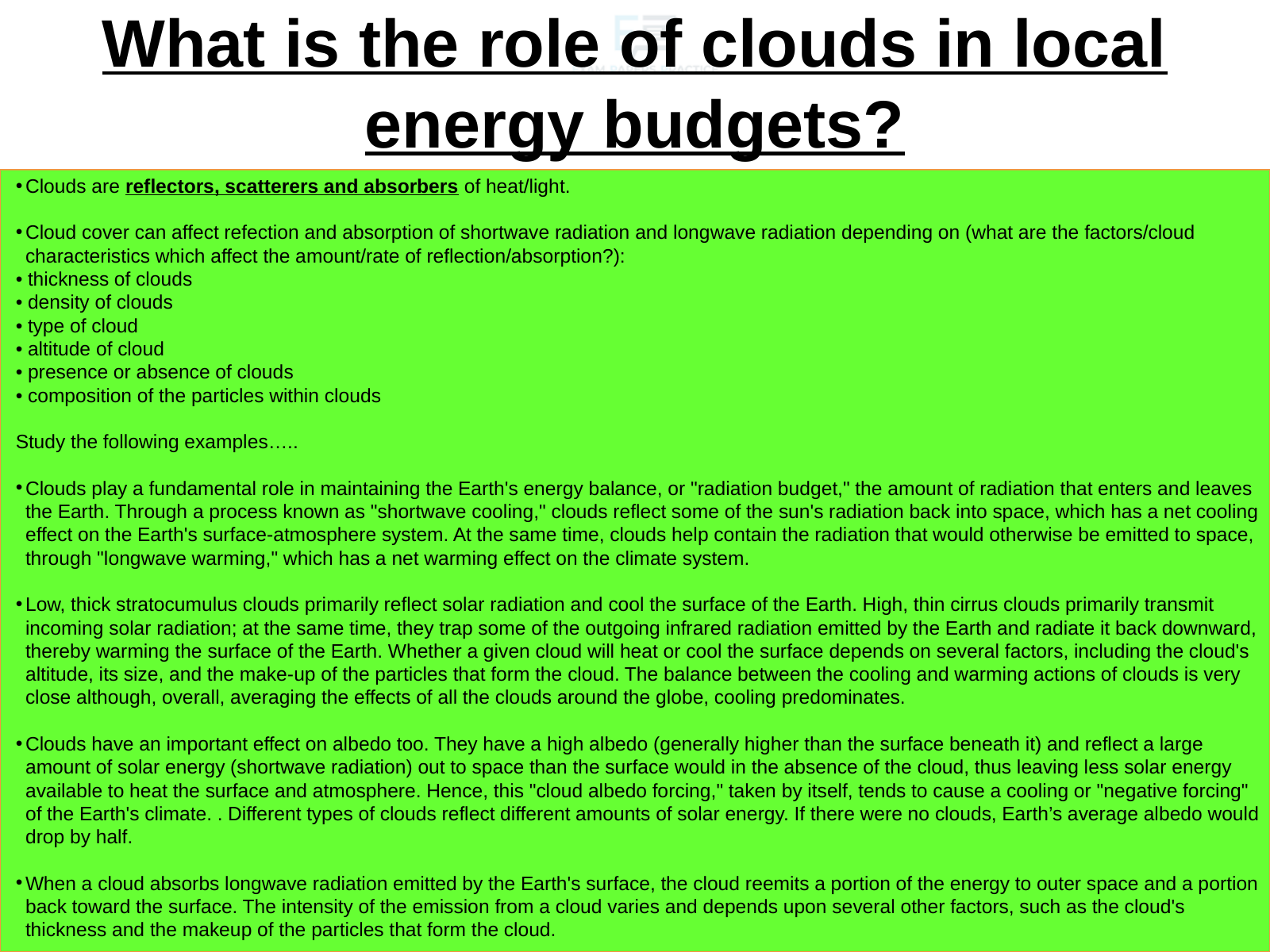

What is the role of clouds in local energy budgets?

Clouds are reflectors, scatterers and absorbers of heat/light.

Cloud cover can affect refection and absorption of shortwave radiation and longwave radiation depending on (what are the factors/cloud characteristics which affect the amount/rate of reflection/absorption?):
• thickness of clouds
• density of clouds
• type of cloud
• altitude of cloud
• presence or absence of clouds
• composition of the particles within clouds

Study the following examples…..

Clouds play a fundamental role in maintaining the Earth's energy balance, or "radiation budget," the amount of radiation that enters and leaves the Earth. Through a process known as "shortwave cooling," clouds reflect some of the sun's radiation back into space, which has a net cooling effect on the Earth's surface-atmosphere system. At the same time, clouds help contain the radiation that would otherwise be emitted to space, through "longwave warming," which has a net warming effect on the climate system.

Low, thick stratocumulus clouds primarily reflect solar radiation and cool the surface of the Earth. High, thin cirrus clouds primarily transmit incoming solar radiation; at the same time, they trap some of the outgoing infrared radiation emitted by the Earth and radiate it back downward, thereby warming the surface of the Earth. Whether a given cloud will heat or cool the surface depends on several factors, including the cloud's altitude, its size, and the make-up of the particles that form the cloud. The balance between the cooling and warming actions of clouds is very close although, overall, averaging the effects of all the clouds around the globe, cooling predominates.

Clouds have an important effect on albedo too. They have a high albedo (generally higher than the surface beneath it) and reflect a large amount of solar energy (shortwave radiation) out to space than the surface would in the absence of the cloud, thus leaving less solar energy available to heat the surface and atmosphere. Hence, this "cloud albedo forcing," taken by itself, tends to cause a cooling or "negative forcing" of the Earth's climate. . Different types of clouds reflect different amounts of solar energy. If there were no clouds, Earth’s average albedo would drop by half.

When a cloud absorbs longwave radiation emitted by the Earth's surface, the cloud reemits a portion of the energy to outer space and a portion back toward the surface. The intensity of the emission from a cloud varies and depends upon several other factors, such as the cloud's thickness and the makeup of the particles that form the cloud.